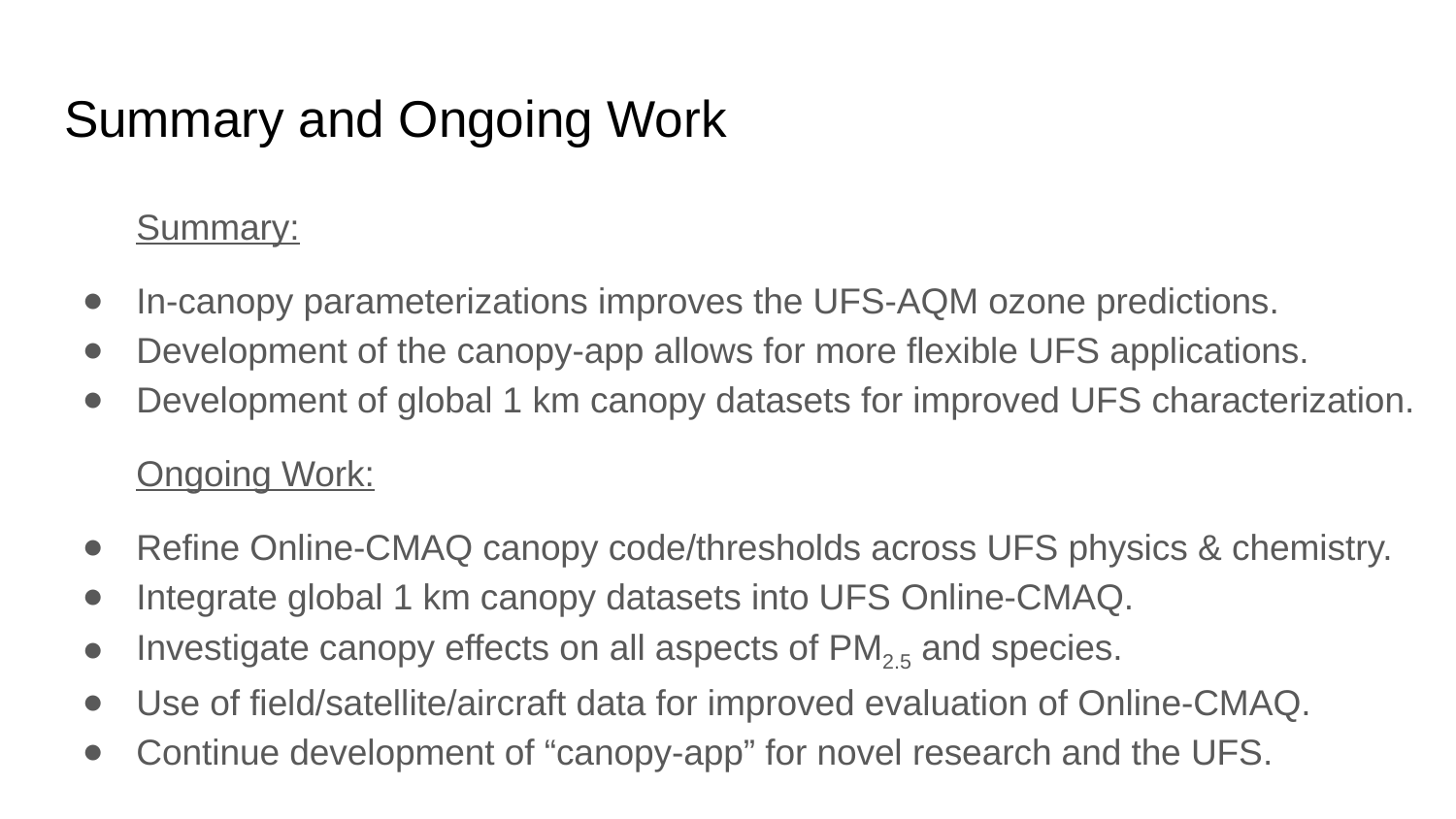

# Summary and Ongoing Work

Summary:
In-canopy parameterizations improves the UFS-AQM ozone predictions.
Development of the canopy-app allows for more flexible UFS applications.
Development of global 1 km canopy datasets for improved UFS characterization.
Ongoing Work:
Refine Online-CMAQ canopy code/thresholds across UFS physics & chemistry.
Integrate global 1 km canopy datasets into UFS Online-CMAQ.
Investigate canopy effects on all aspects of PM2.5 and species.
Use of field/satellite/aircraft data for improved evaluation of Online-CMAQ.
Continue development of “canopy-app” for novel research and the UFS.